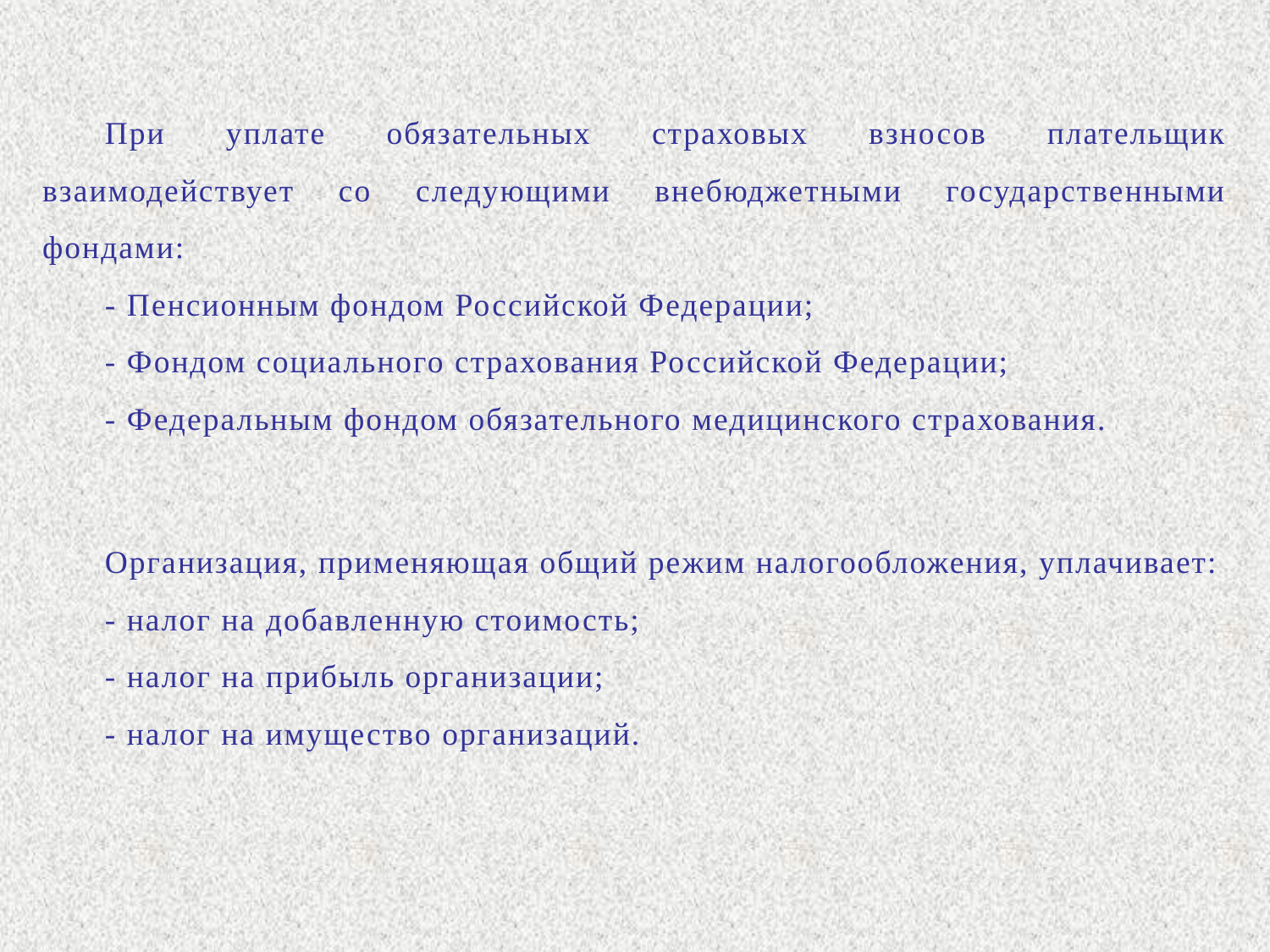

При уплате обязательных страховых взносов плательщик взаимодействует со следующими внебюджетными государственными фондами:
- Пенсионным фондом Российской Федерации;
- Фондом социального страхования Российской Федерации;
- Федеральным фондом обязательного медицинского страхования.
Организация, применяющая общий режим налогообложения, уплачивает:
- налог на добавленную стоимость;
- налог на прибыль организации;
- налог на имущество организаций.